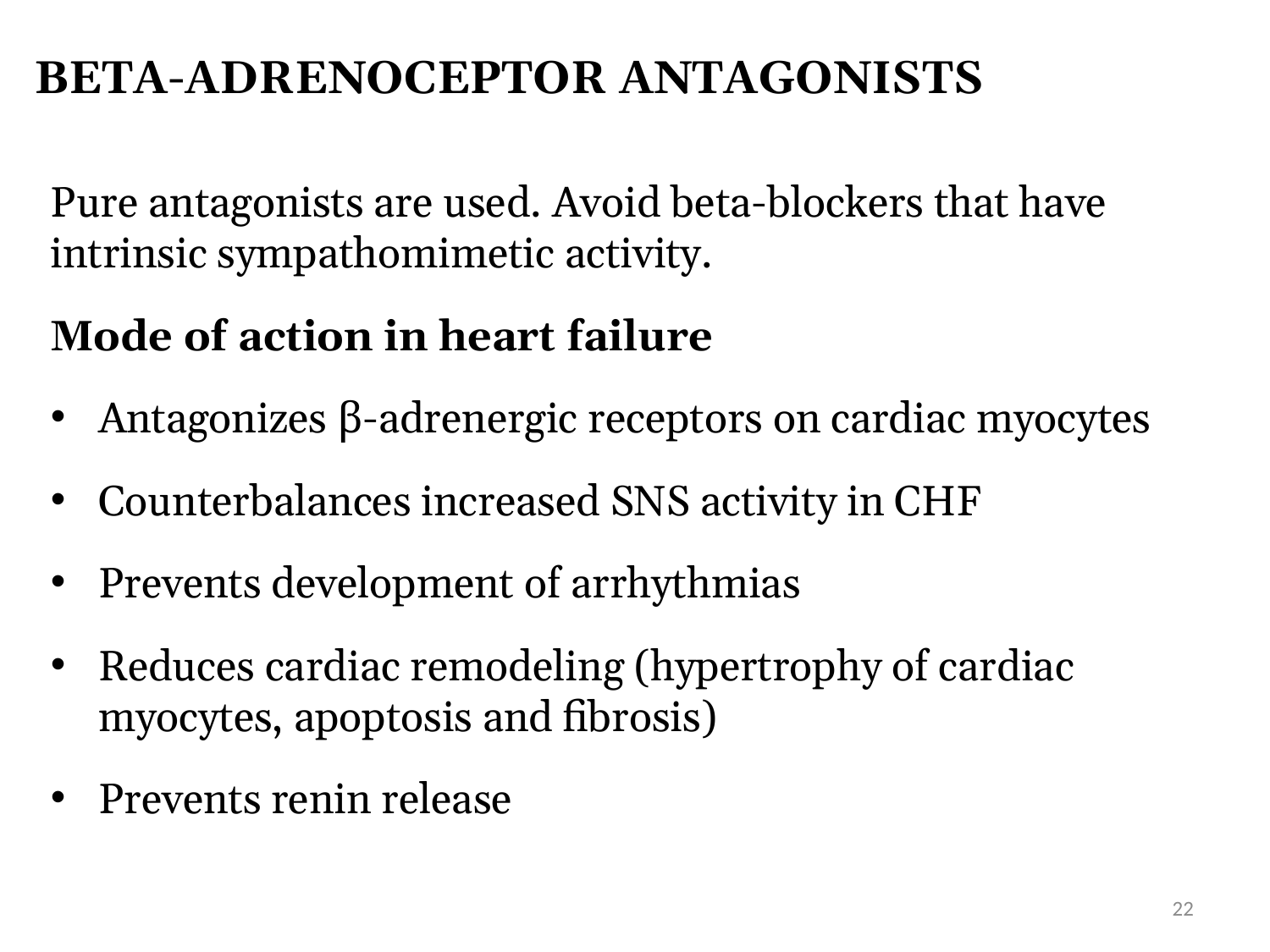

# βeta-adrenoceptor antagonists
Pure antagonists are used. Avoid beta-blockers that have intrinsic sympathomimetic activity.
Mode of action in heart failure
Antagonizes β-adrenergic receptors on cardiac myocytes
Counterbalances increased SNS activity in CHF
Prevents development of arrhythmias
Reduces cardiac remodeling (hypertrophy of cardiac myocytes, apoptosis and fibrosis)
Prevents renin release
22